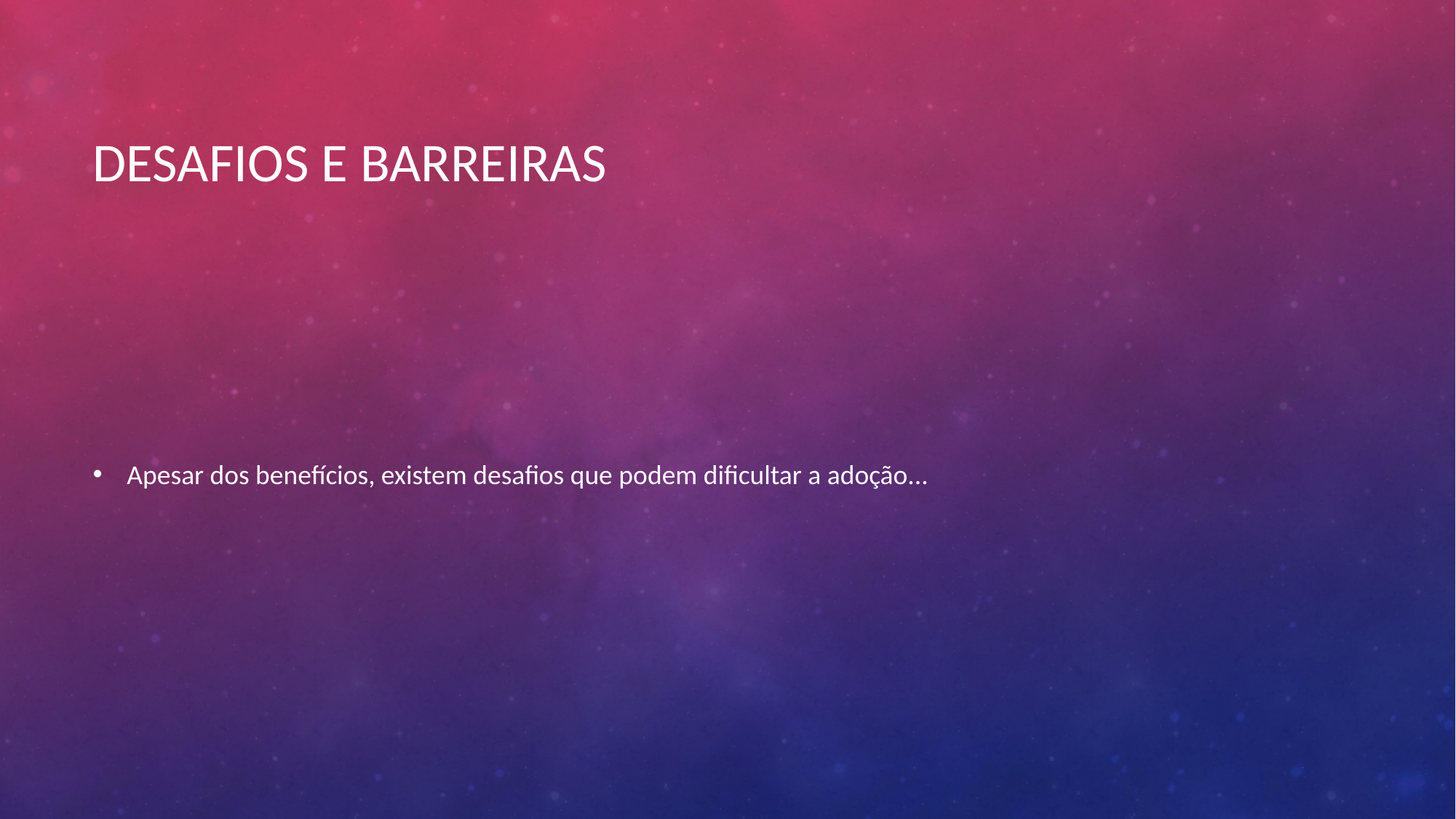

# Desafios e Barreiras
Apesar dos benefícios, existem desafios que podem dificultar a adoção...